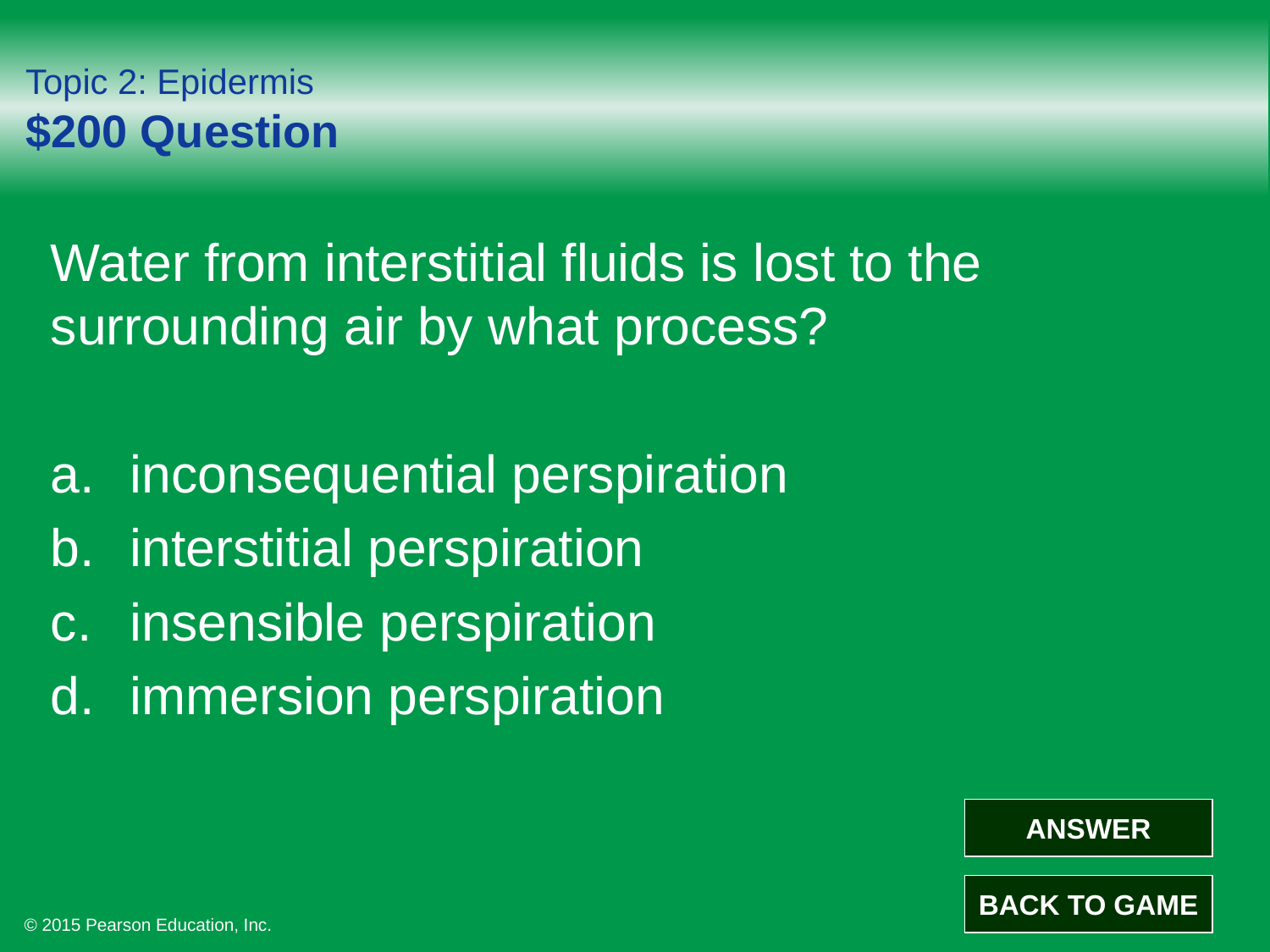

# Topic 2: Epidermis $200 Question
Water from interstitial fluids is lost to the surrounding air by what process?

inconsequential perspiration
interstitial perspiration
insensible perspiration
immersion perspiration
ANSWER
BACK TO GAME